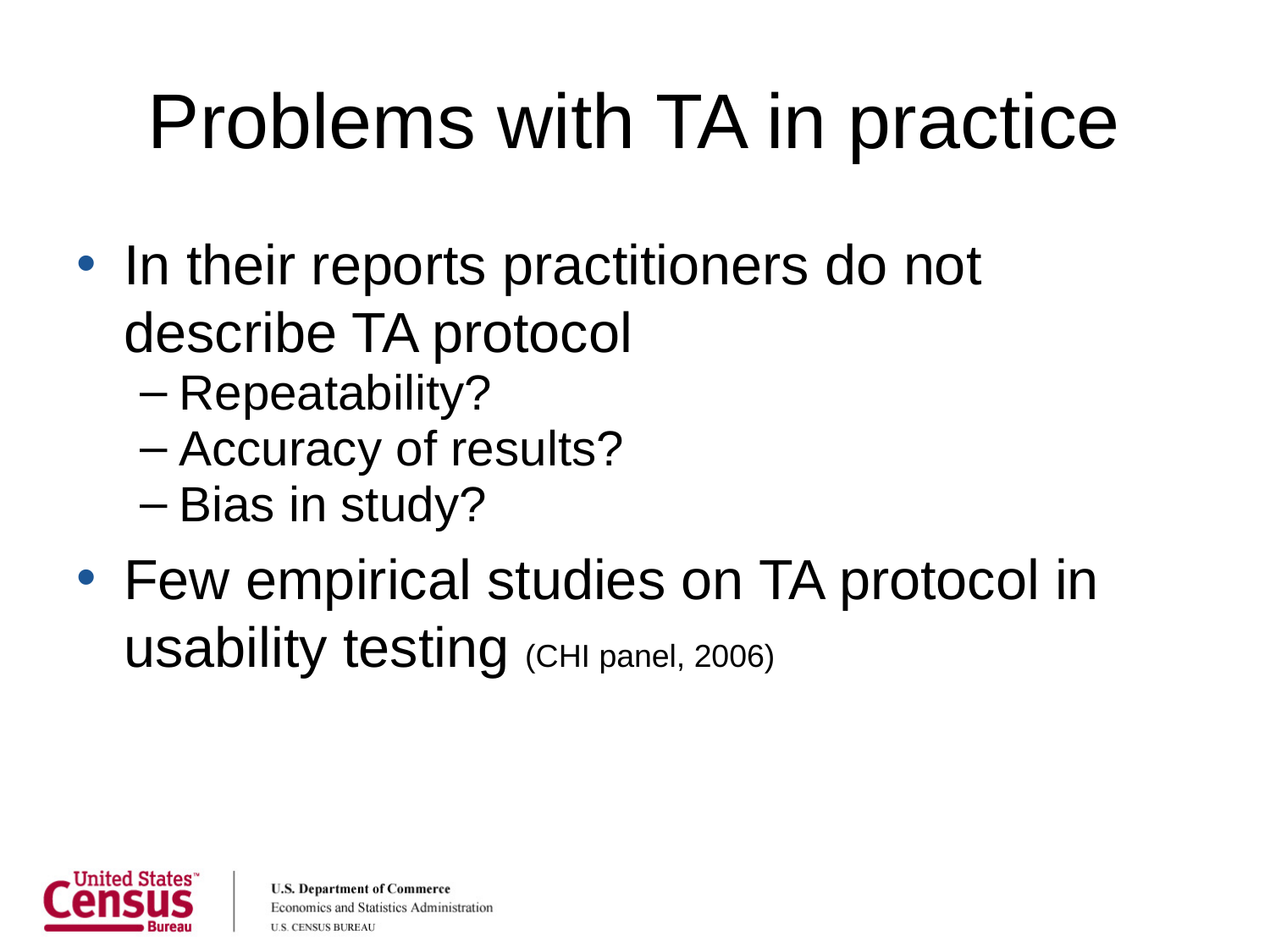

# Problems with TA in practice
In their reports practitioners do not describe TA protocol
Repeatability?
Accuracy of results?
Bias in study?
Few empirical studies on TA protocol in usability testing (CHI panel, 2006)